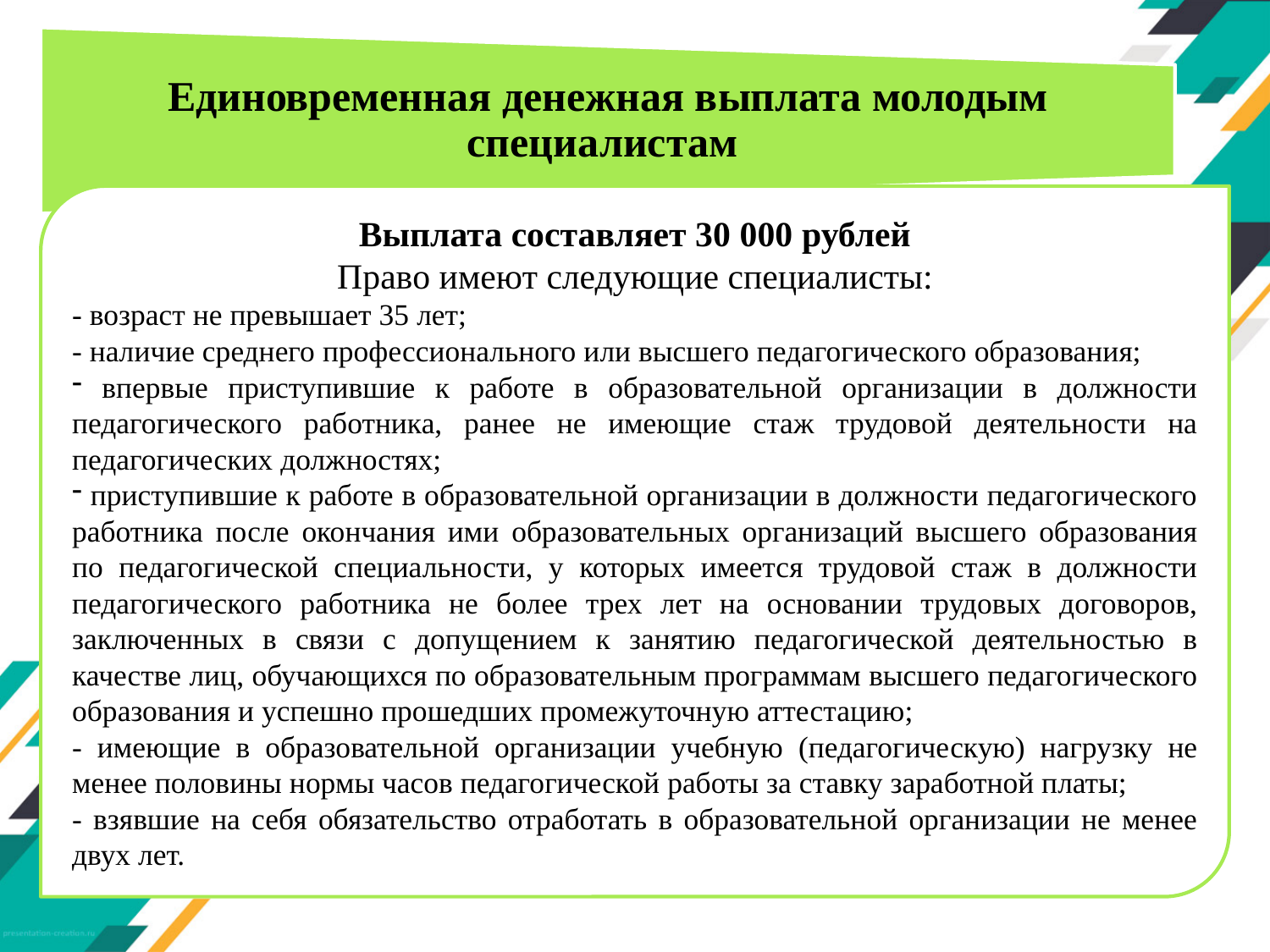

Единовременная денежная выплата молодым специалистам
Выплата составляет 30 000 рублей
Право имеют следующие специалисты:
- возраст не превышает 35 лет;
- наличие среднего профессионального или высшего педагогического образования;
 впервые приступившие к работе в образовательной организации в должности педагогического работника, ранее не имеющие стаж трудовой деятельности на педагогических должностях;
 приступившие к работе в образовательной организации в должности педагогического работника после окончания ими образовательных организаций высшего образования по педагогической специальности, у которых имеется трудовой стаж в должности педагогического работника не более трех лет на основании трудовых договоров, заключенных в связи с допущением к занятию педагогической деятельностью в качестве лиц, обучающихся по образовательным программам высшего педагогического образования и успешно прошедших промежуточную аттестацию;
- имеющие в образовательной организации учебную (педагогическую) нагрузку не менее половины нормы часов педагогической работы за ставку заработной платы;
- взявшие на себя обязательство отработать в образовательной организации не менее двух лет.